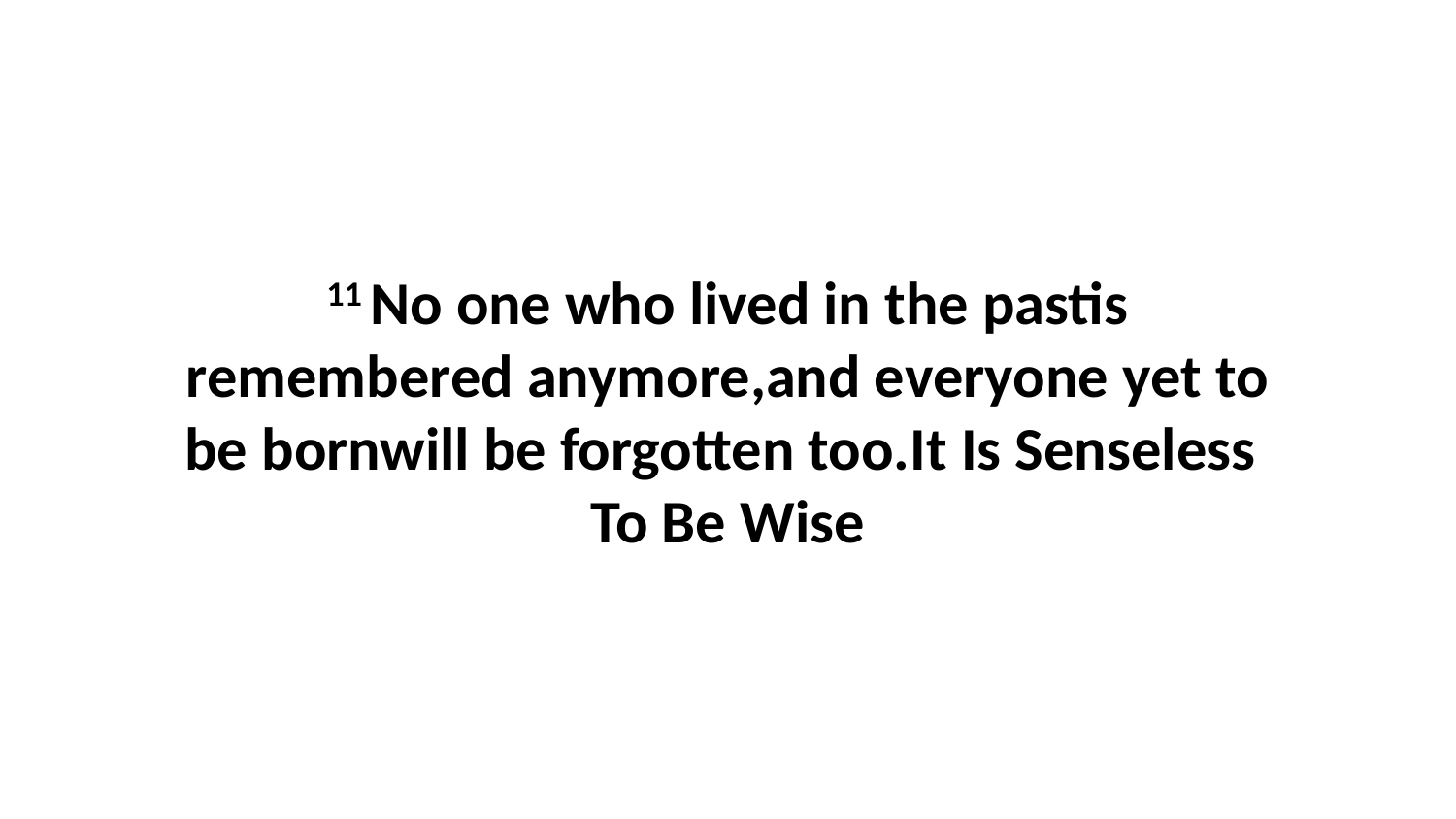

11 No one who lived in the pastis remembered anymore,and everyone yet to be bornwill be forgotten too.It Is Senseless  To Be Wise